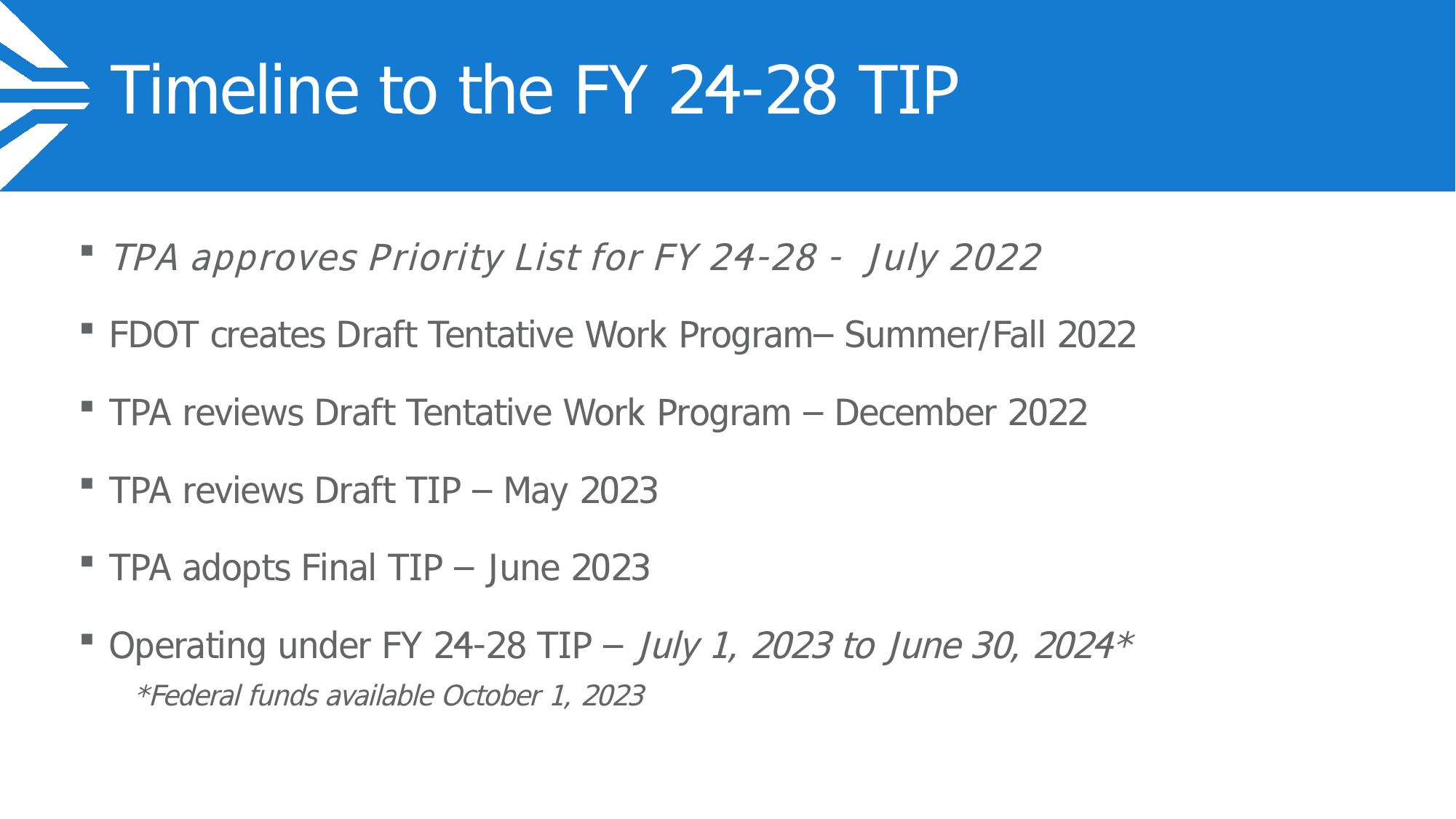

# Timeline to the FY 24-28 TIP
TPA approves Priority List for FY 24-28 -  July 2022
FDOT creates Draft Tentative Work Program– Summer/Fall 2022
TPA reviews Draft Tentative Work Program – December 2022
TPA reviews Draft TIP – May 2023
TPA adopts Final TIP – June 2023
Operating under FY 24-28 TIP – July 1, 2023 to June 30, 2024*
*Federal funds available October 1, 2023